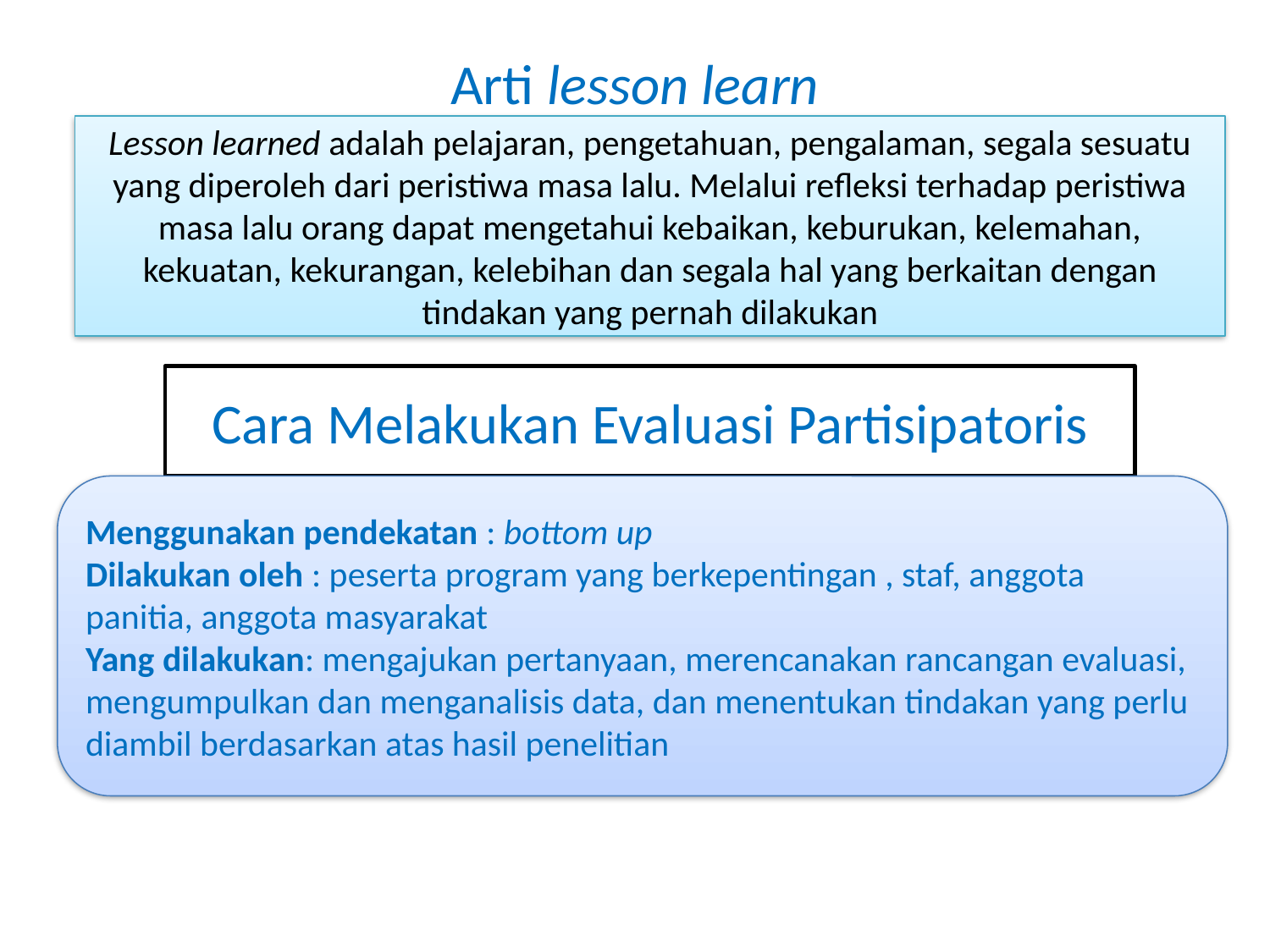

# Arti lesson learn
Lesson learned adalah pelajaran, pengetahuan, pengalaman, segala sesuatu yang diperoleh dari peristiwa masa lalu. Melalui refleksi terhadap peristiwa masa lalu orang dapat mengetahui kebaikan, keburukan, kelemahan, kekuatan, kekurangan, kelebihan dan segala hal yang berkaitan dengan tindakan yang pernah dilakukan

Cara Melakukan Evaluasi Partisipatoris
Menggunakan pendekatan : bottom up
Dilakukan oleh : peserta program yang berkepentingan , staf, anggota panitia, anggota masyarakat
Yang dilakukan: mengajukan pertanyaan, merencanakan rancangan evaluasi, mengumpulkan dan menganalisis data, dan menentukan tindakan yang perlu diambil berdasarkan atas hasil penelitian